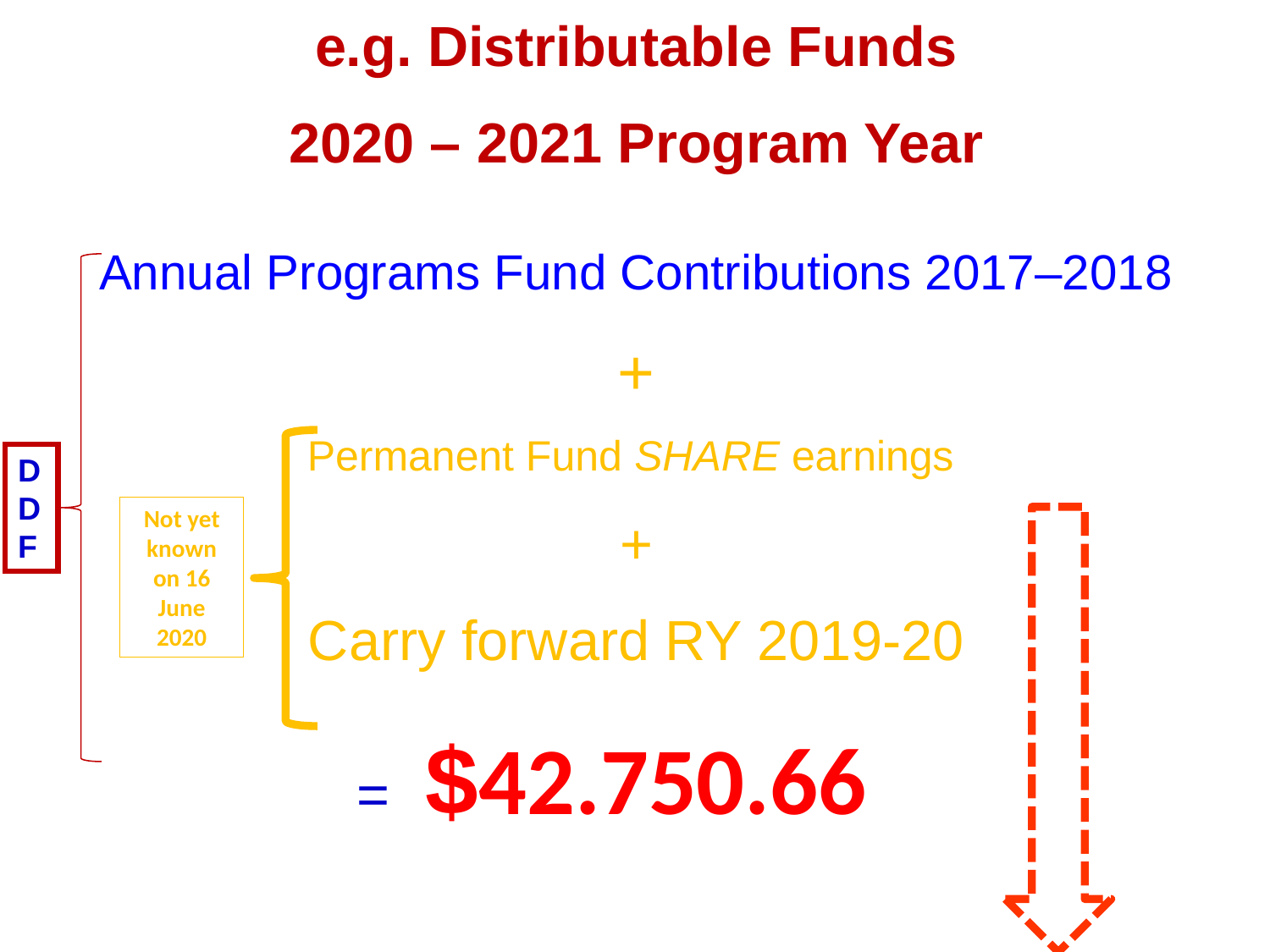

e.g. Distributable Funds
2020 – 2021 Program Year

Annual Programs Fund Contributions 2017–2018
+
Permanent Fund SHARE earnings
+
Carry forward RY 2019-20
=   $42.750.66

DDF
Not yet known on 16 June 2020